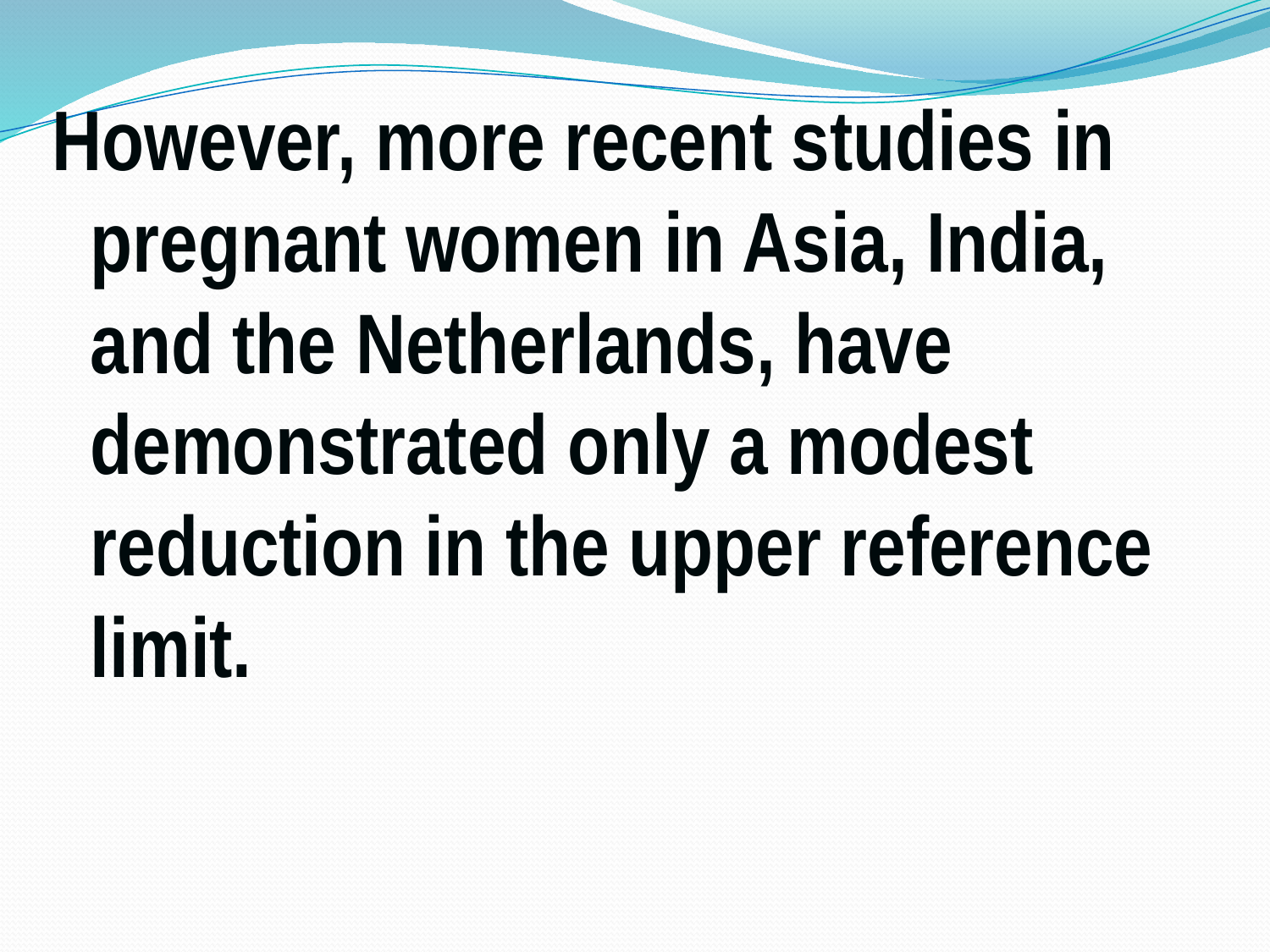

However, more recent studies in pregnant women in Asia, India, and the Netherlands, have demonstrated only a modest reduction in the upper reference limit.